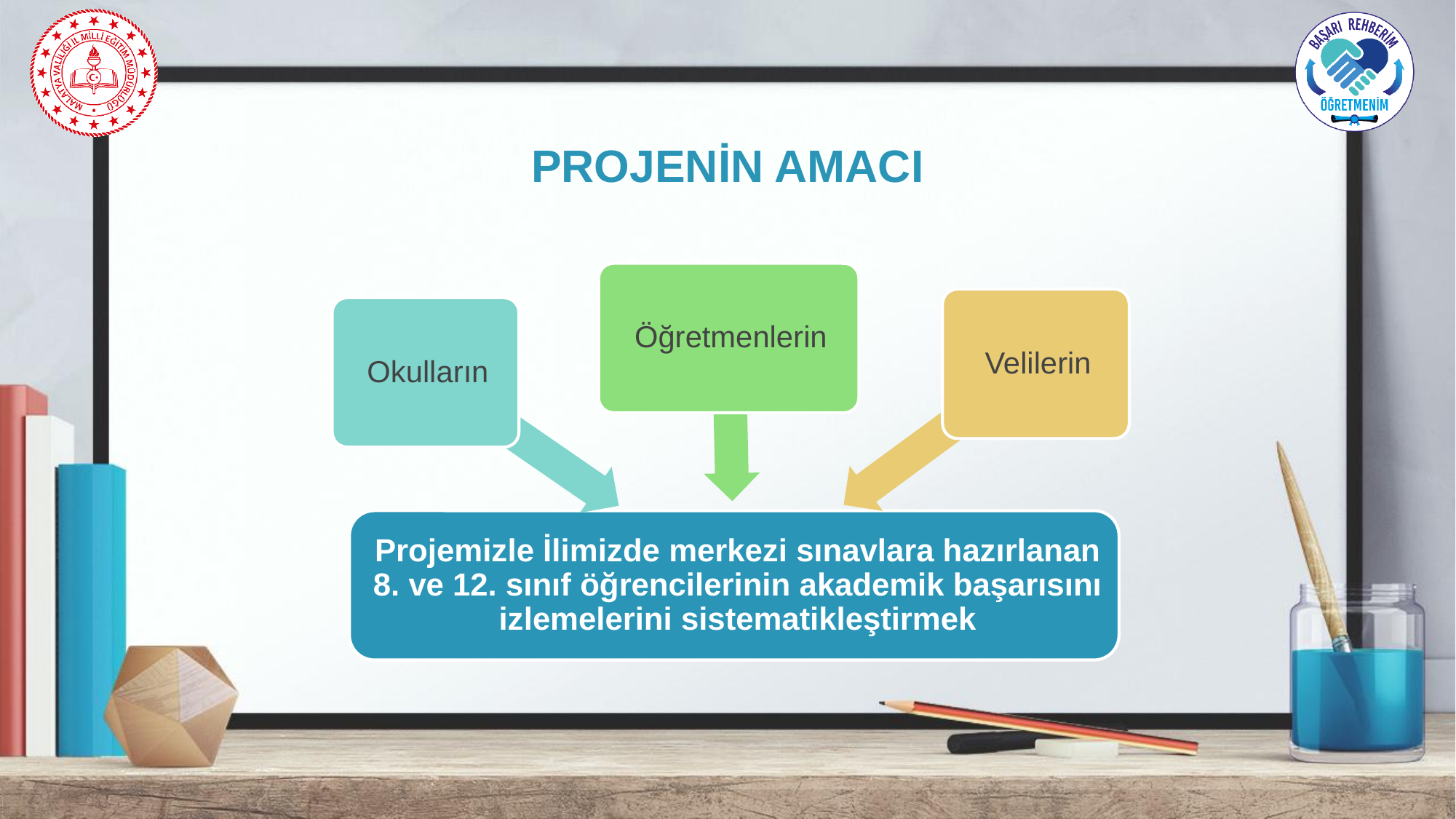

# PROJENİN AMACI
Projemizle İlimizde merkezi sınavlara hazırlanan 8. ve 12. sınıf öğrencilerinin akademik başarısını izlemelerini sistematikleştirmek
Okulların
Öğretmenlerin
Velilerin